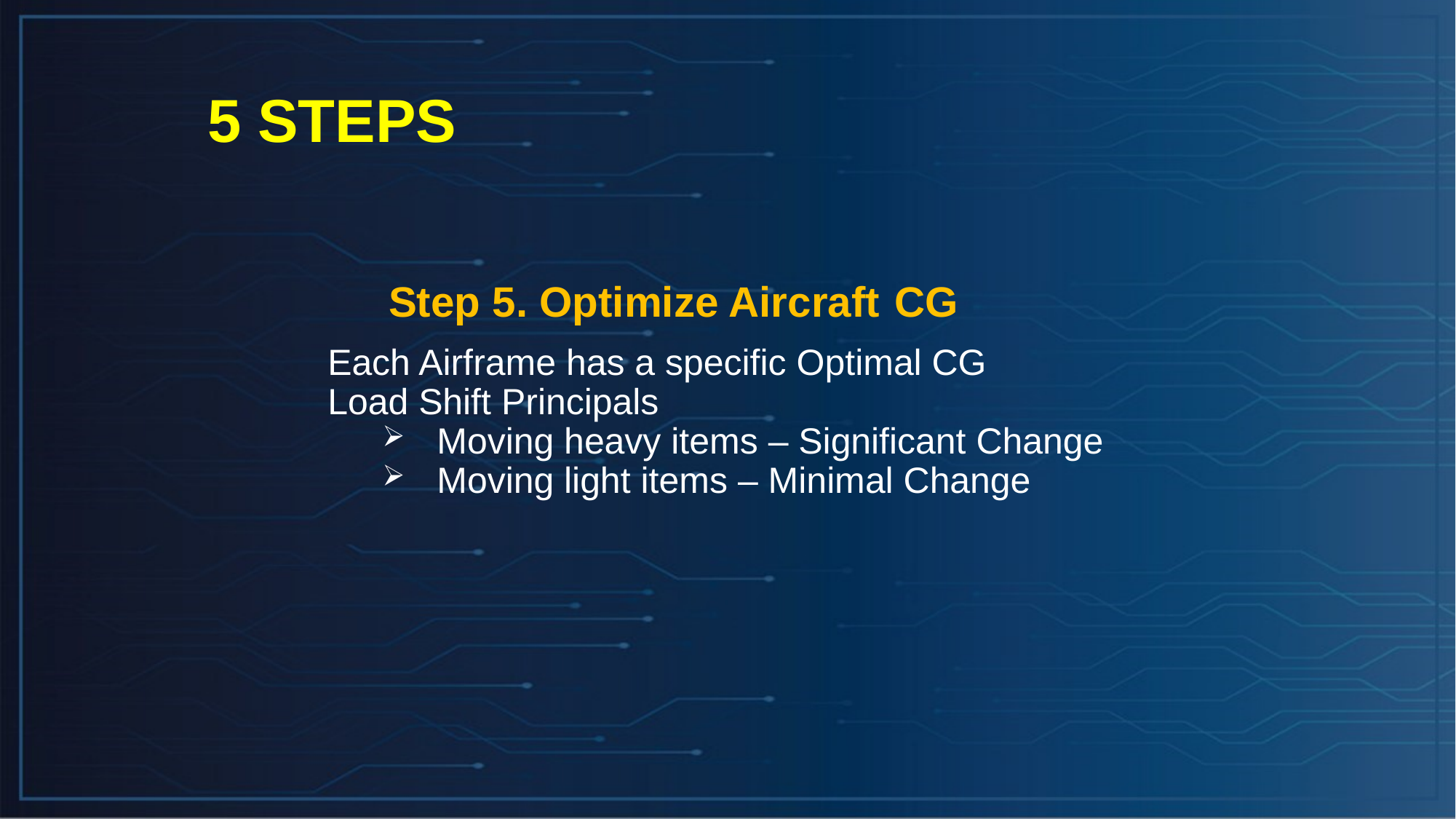

5 STEPS
Step 5. Optimize Aircraft CG

Each Airframe has a specific Optimal CG
Load Shift Principals
Moving heavy items – Significant Change
Moving light items – Minimal Change